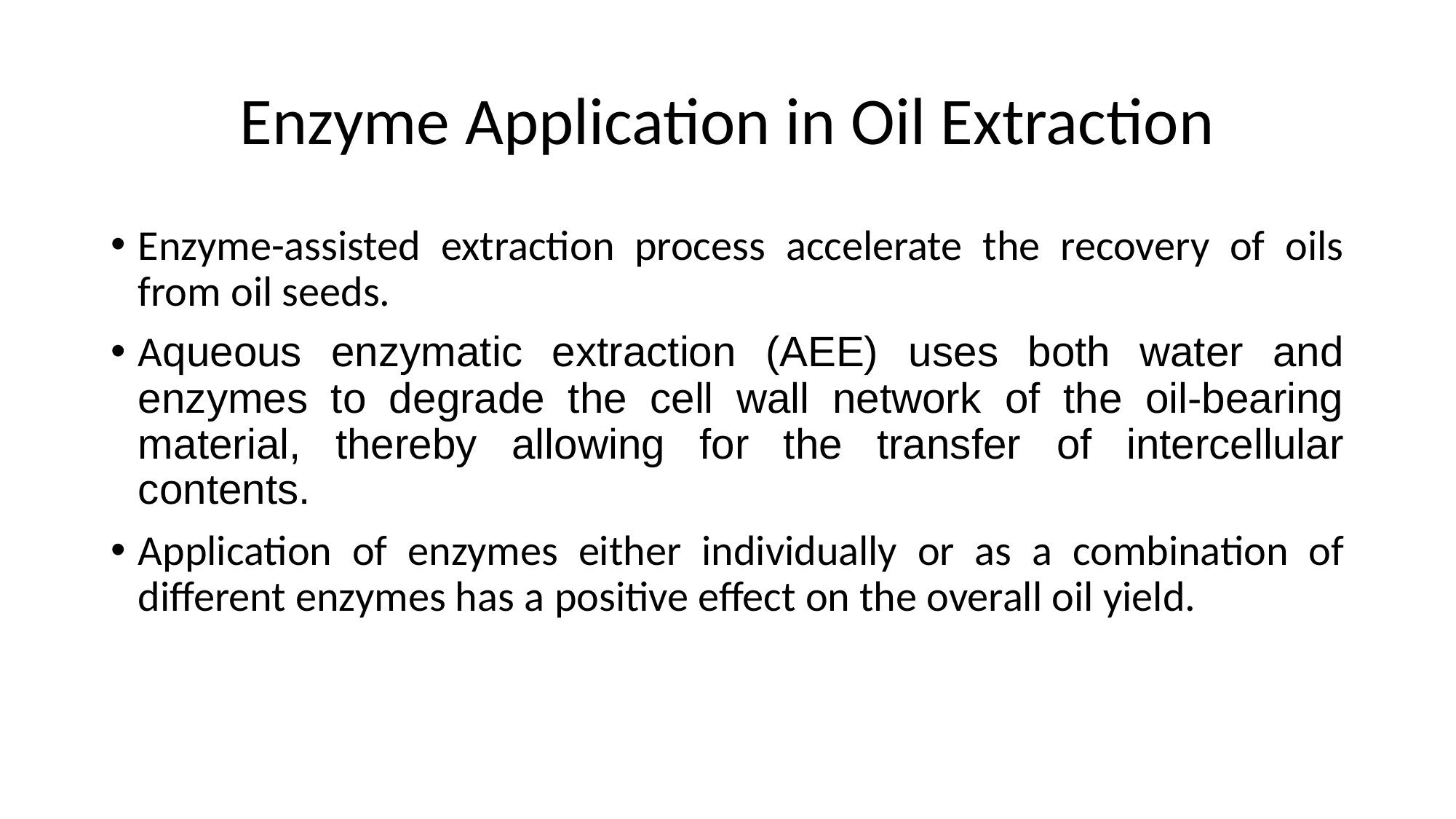

# Enzyme Application in Oil Extraction
Enzyme-assisted extraction process accelerate the recovery of oils from oil seeds.
Aqueous enzymatic extraction (AEE) uses both water and enzymes to degrade the cell wall network of the oil-bearing material, thereby allowing for the transfer of intercellular contents.
Application of enzymes either individually or as a combination of different enzymes has a positive effect on the overall oil yield.